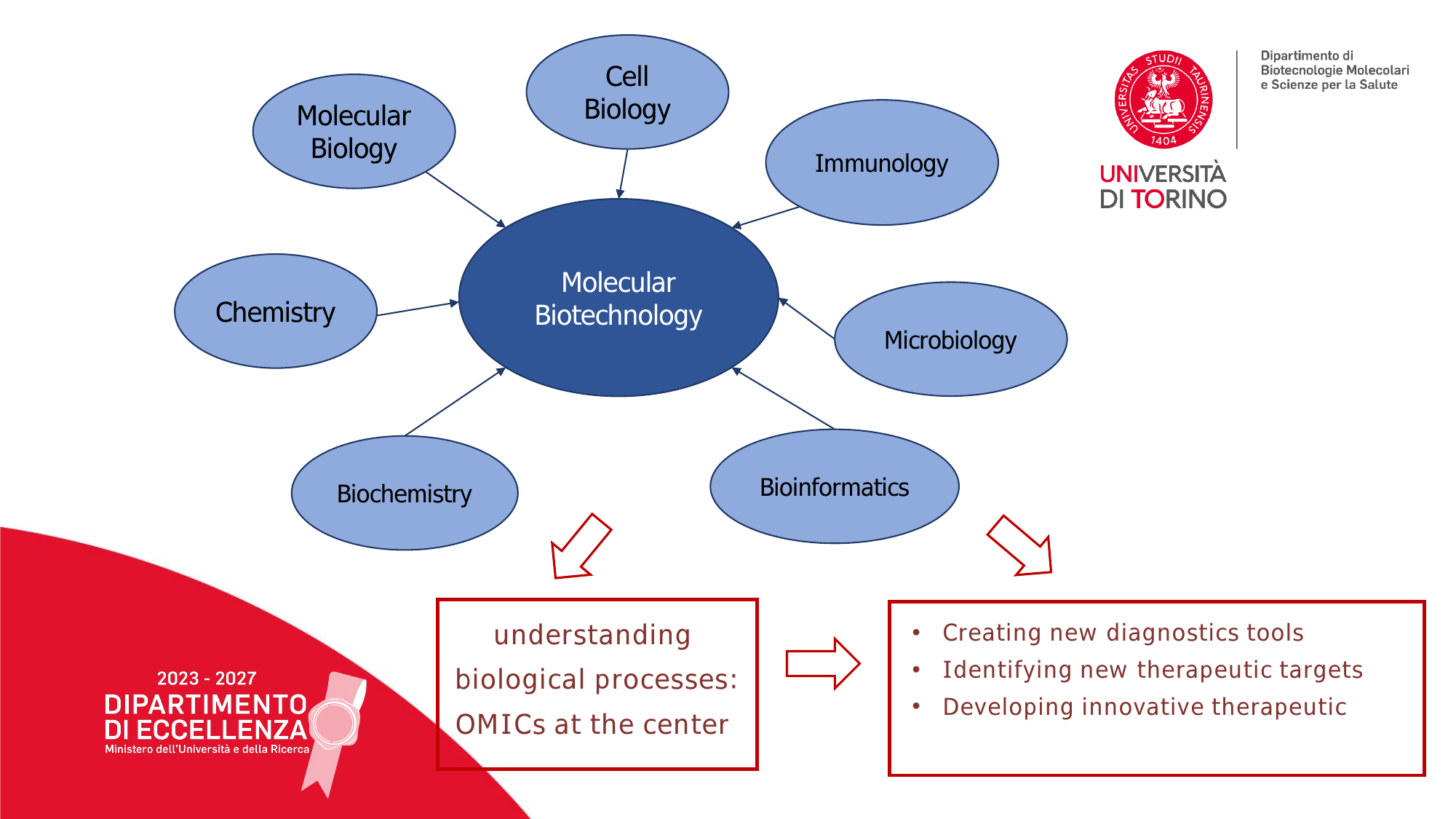

Cell Biology
Molecular Biology
Immunology
Molecular Biotechnology
Chemistry
Microbiology
Bioinformatics
Biochemistry

understanding
biological processes:
OMICs at the center

Creating new diagnostics tools
Identifying new therapeutic targets
Developing innovative therapeutic